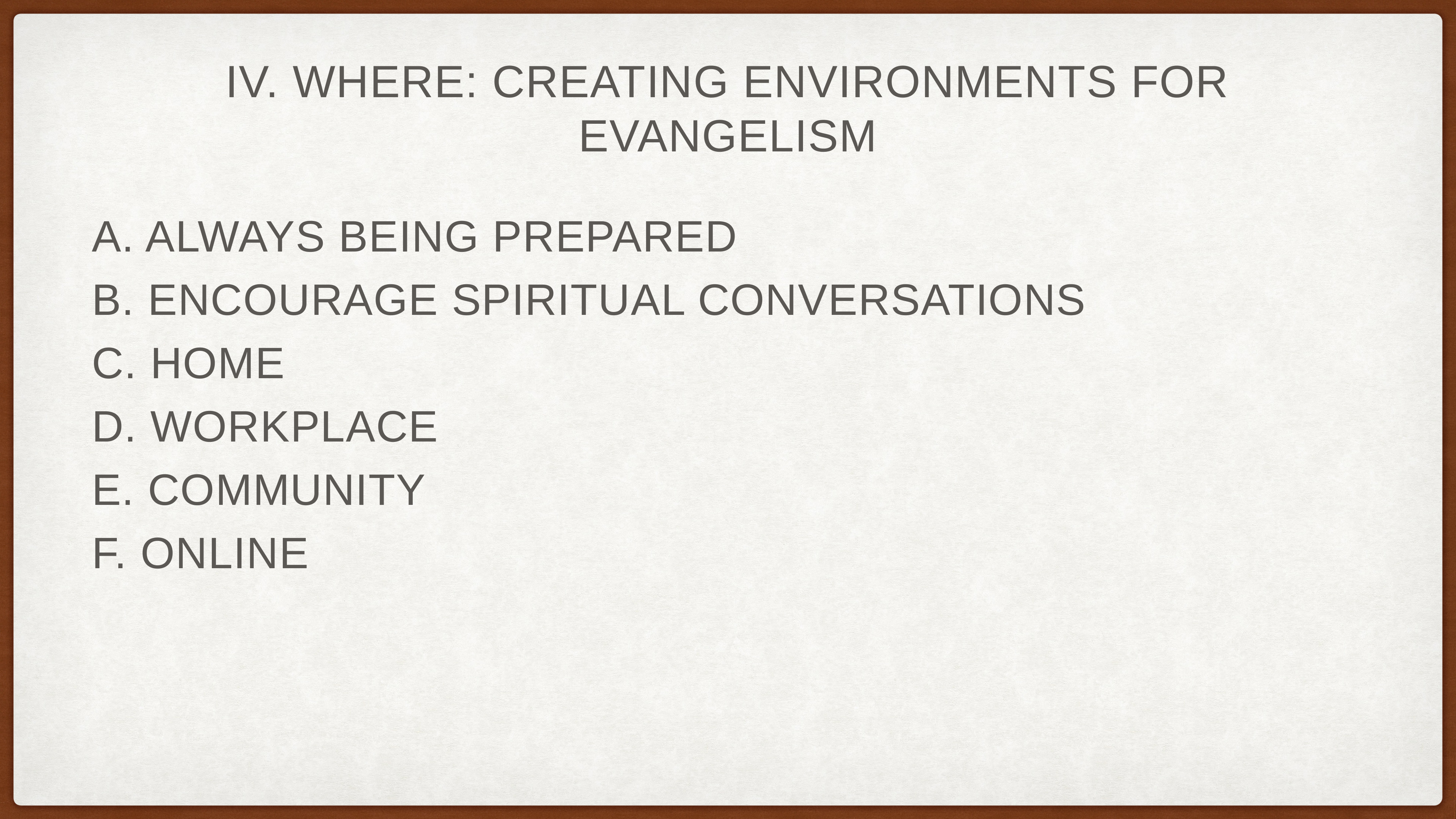

# IV. Where: Creating Environments for Evangelism
A. Always being prepared
B. encourage spiritual conversations
C. Home
D. Workplace
E. Community
F. Online